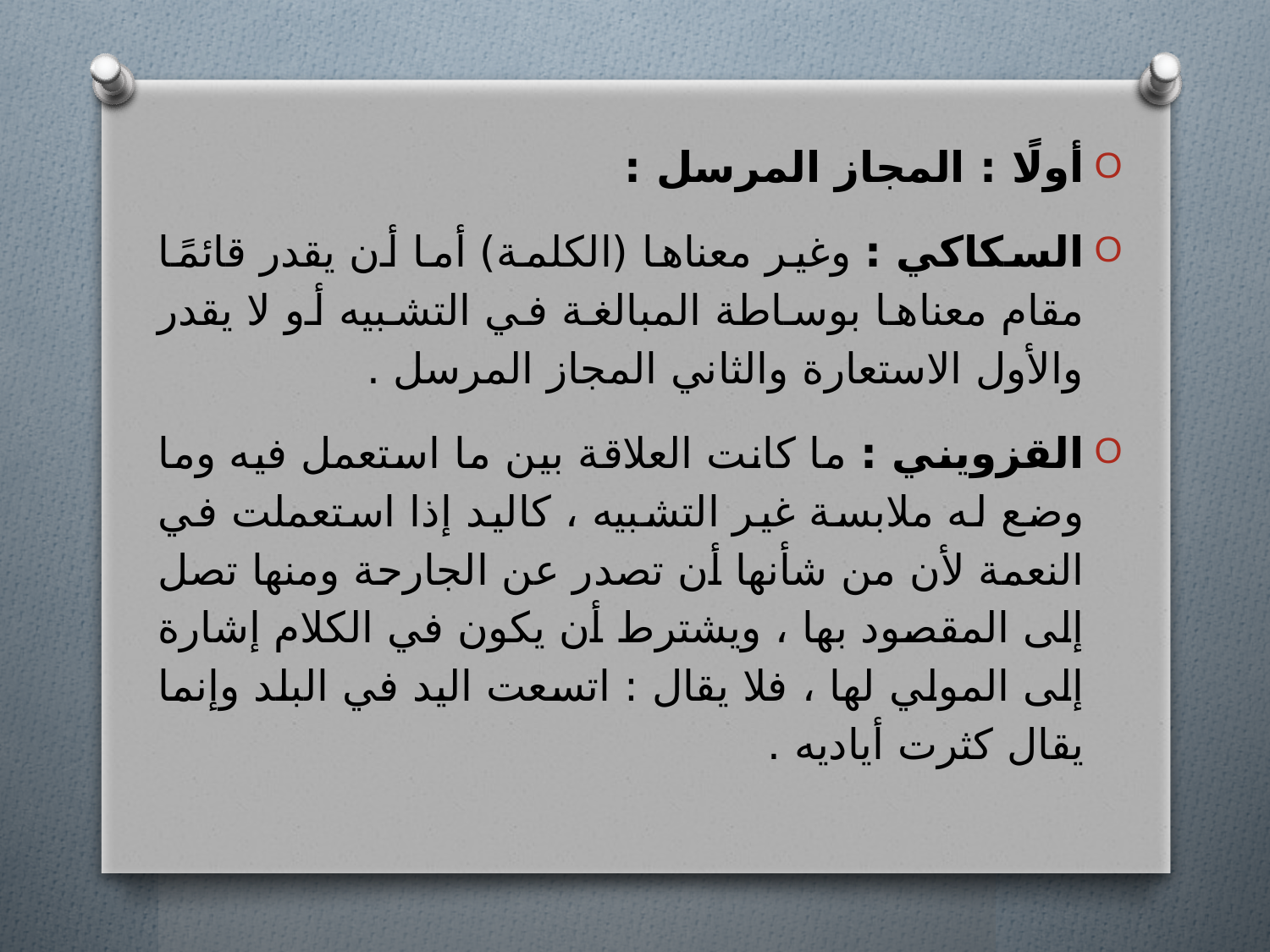

أولًا : المجاز المرسل :
السكاكي : وغير معناها (الكلمة) أما أن يقدر قائمًا مقام معناها بوساطة المبالغة في التشبيه أو لا يقدر والأول الاستعارة والثاني المجاز المرسل .
القزويني : ما كانت العلاقة بين ما استعمل فيه وما وضع له ملابسة غير التشبيه ، كاليد إذا استعملت في النعمة لأن من شأنها أن تصدر عن الجارحة ومنها تصل إلى المقصود بها ، ويشترط أن يكون في الكلام إشارة إلى المولي لها ، فلا يقال : اتسعت اليد في البلد وإنما يقال كثرت أياديه .